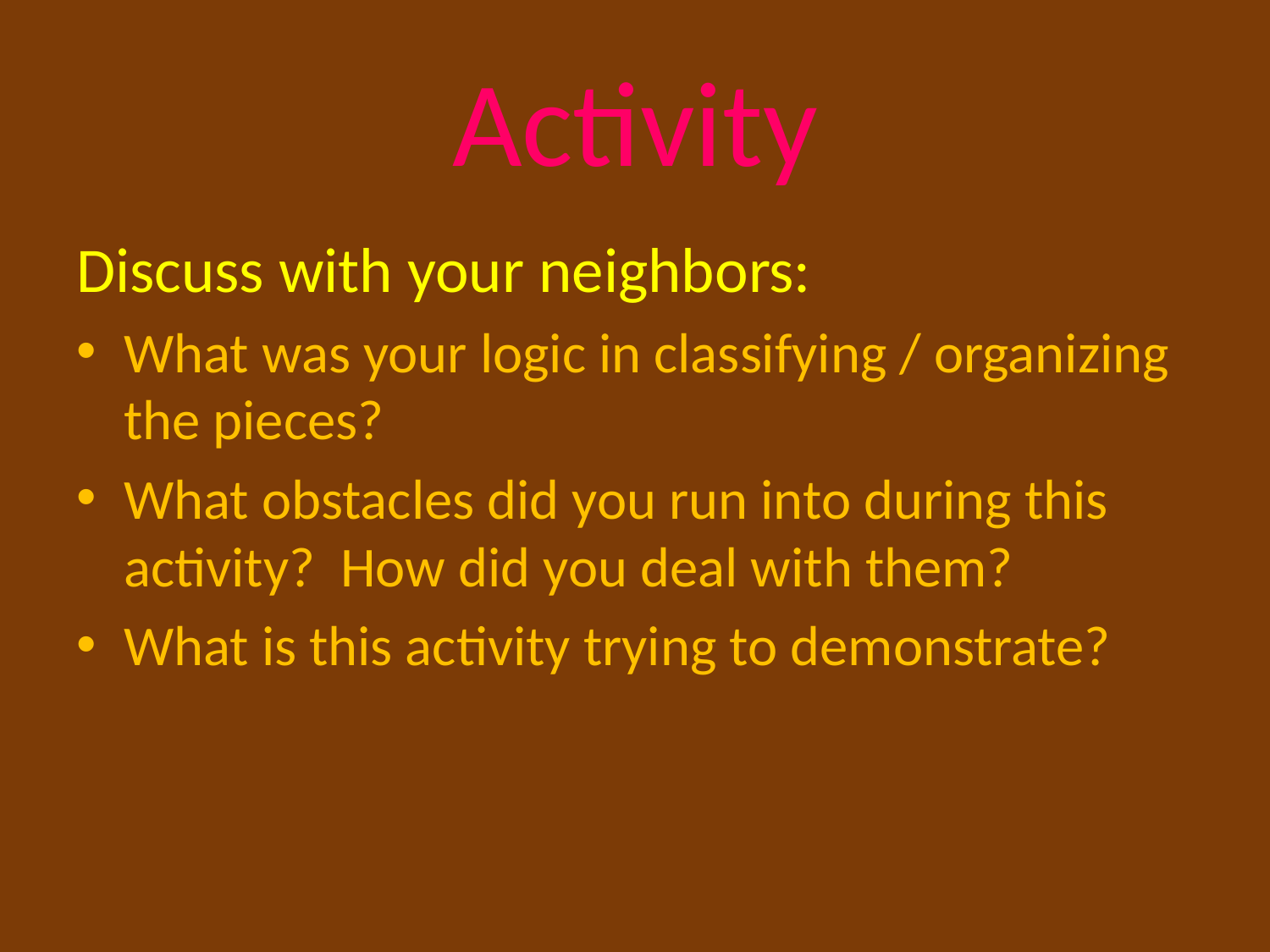

# Activity
Discuss with your neighbors:
What was your logic in classifying / organizing the pieces?
What obstacles did you run into during this activity?  How did you deal with them?
What is this activity trying to demonstrate?